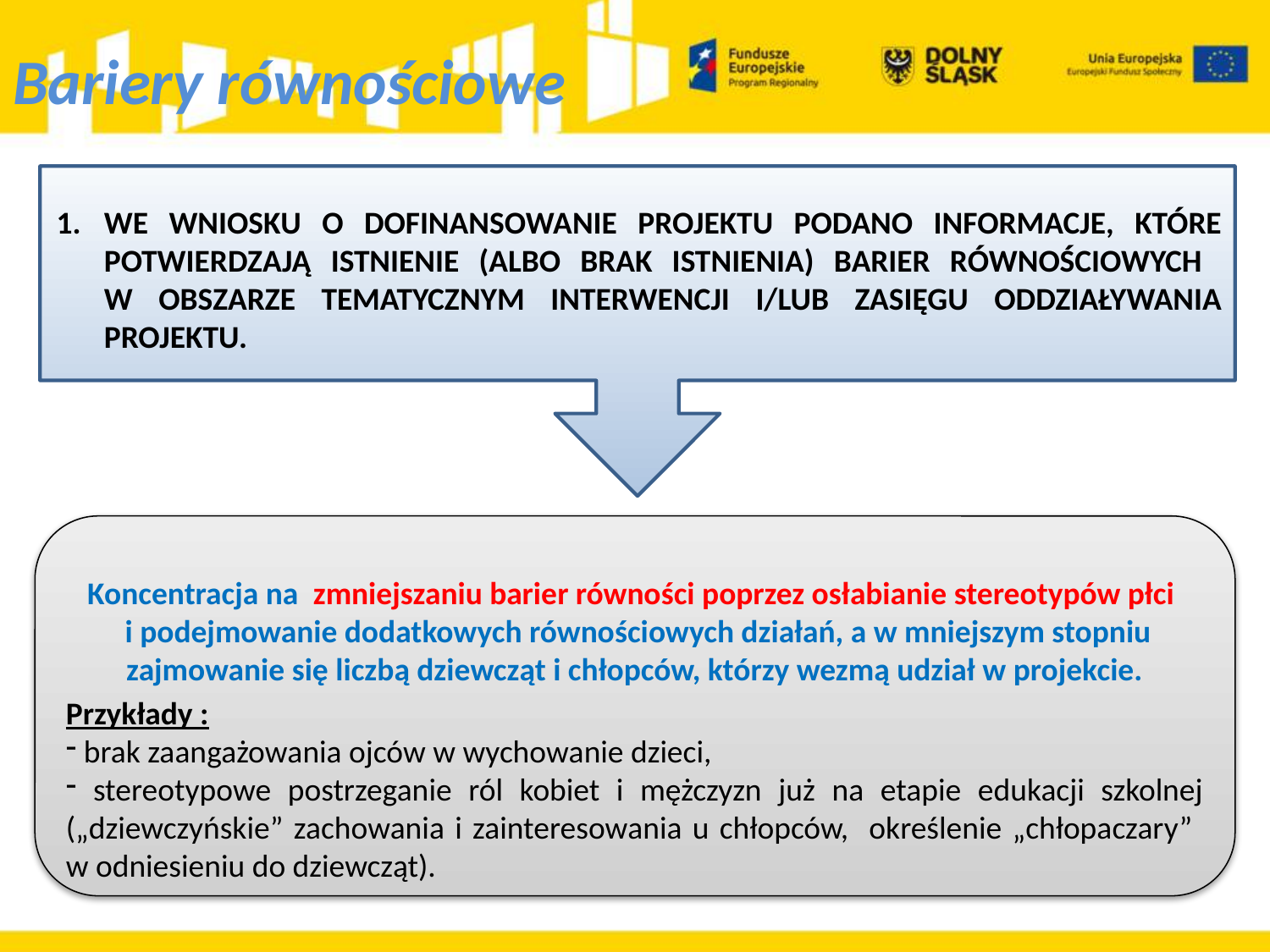

# Bariery równościowe

WE WNIOSKU O DOFINANSOWANIE PROJEKTU PODANO INFORMACJE, KTÓRE POTWIERDZAJĄ ISTNIENIE (ALBO BRAK ISTNIENIA) BARIER RÓWNOŚCIOWYCH
W OBSZARZE TEMATYCZNYM INTERWENCJI I/LUB ZASIĘGU ODDZIAŁYWANIA PROJEKTU.

Koncentracja na  zmniejszaniu barier równości poprzez osłabianie stereotypów płci
 i podejmowanie dodatkowych równościowych działań, a w mniejszym stopniu zajmowanie się liczbą dziewcząt i chłopców, którzy wezmą udział w projekcie.
Przykłady :
 brak zaangażowania ojców w wychowanie dzieci,
 stereotypowe postrzeganie ról kobiet i mężczyzn już na etapie edukacji szkolnej („dziewczyńskie” zachowania i zainteresowania u chłopców,  określenie „chłopaczary”
w odniesieniu do dziewcząt).